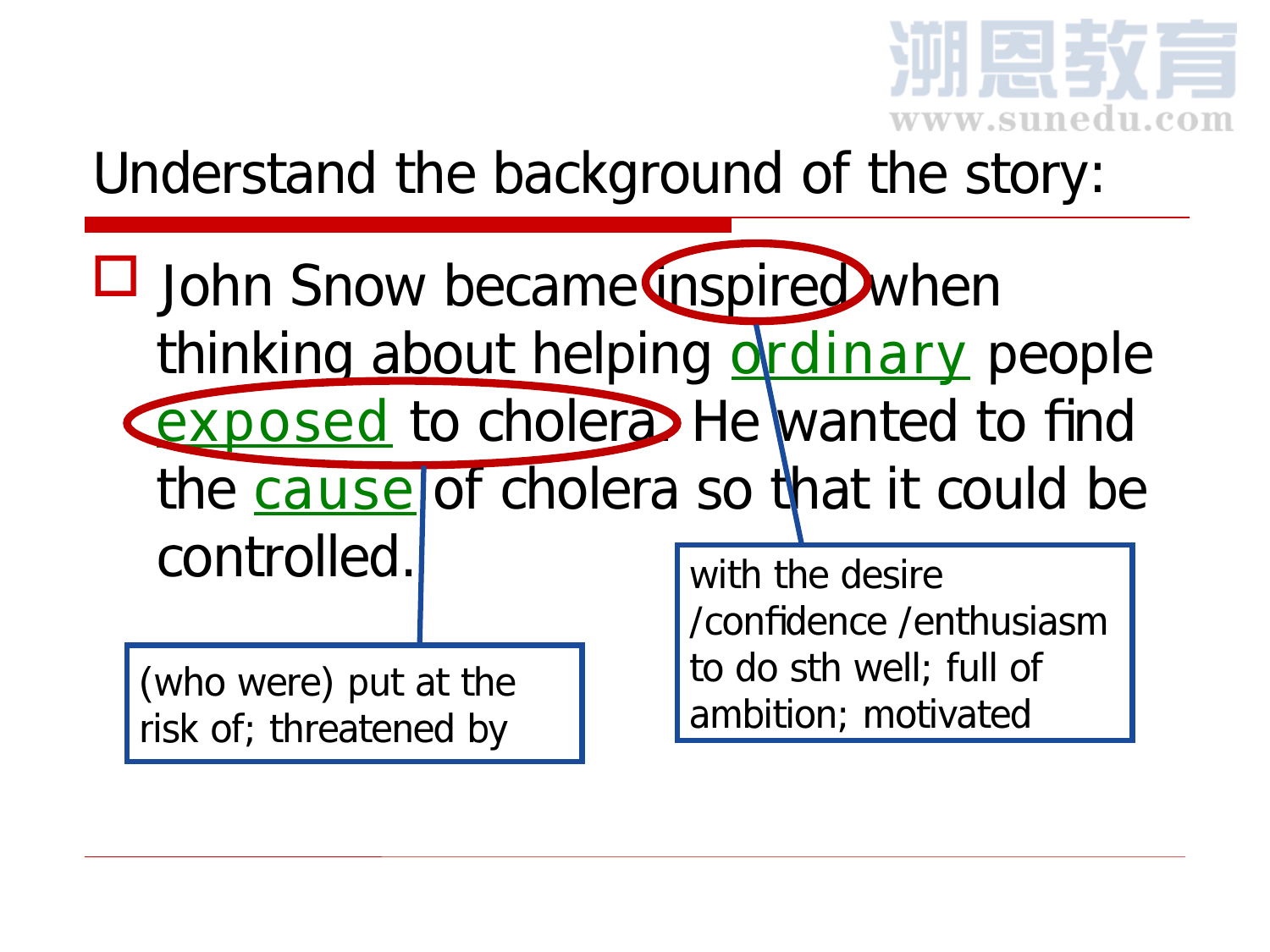

# Understand the background of the story:
John Snow became inspired when thinking about helping ordinary people exposed to cholera. He wanted to find the cause of cholera so that it could be controlled.

with the desire /confidence /enthusiasm to do sth well; full of ambition; motivated
(who were) put at the risk of; threatened by